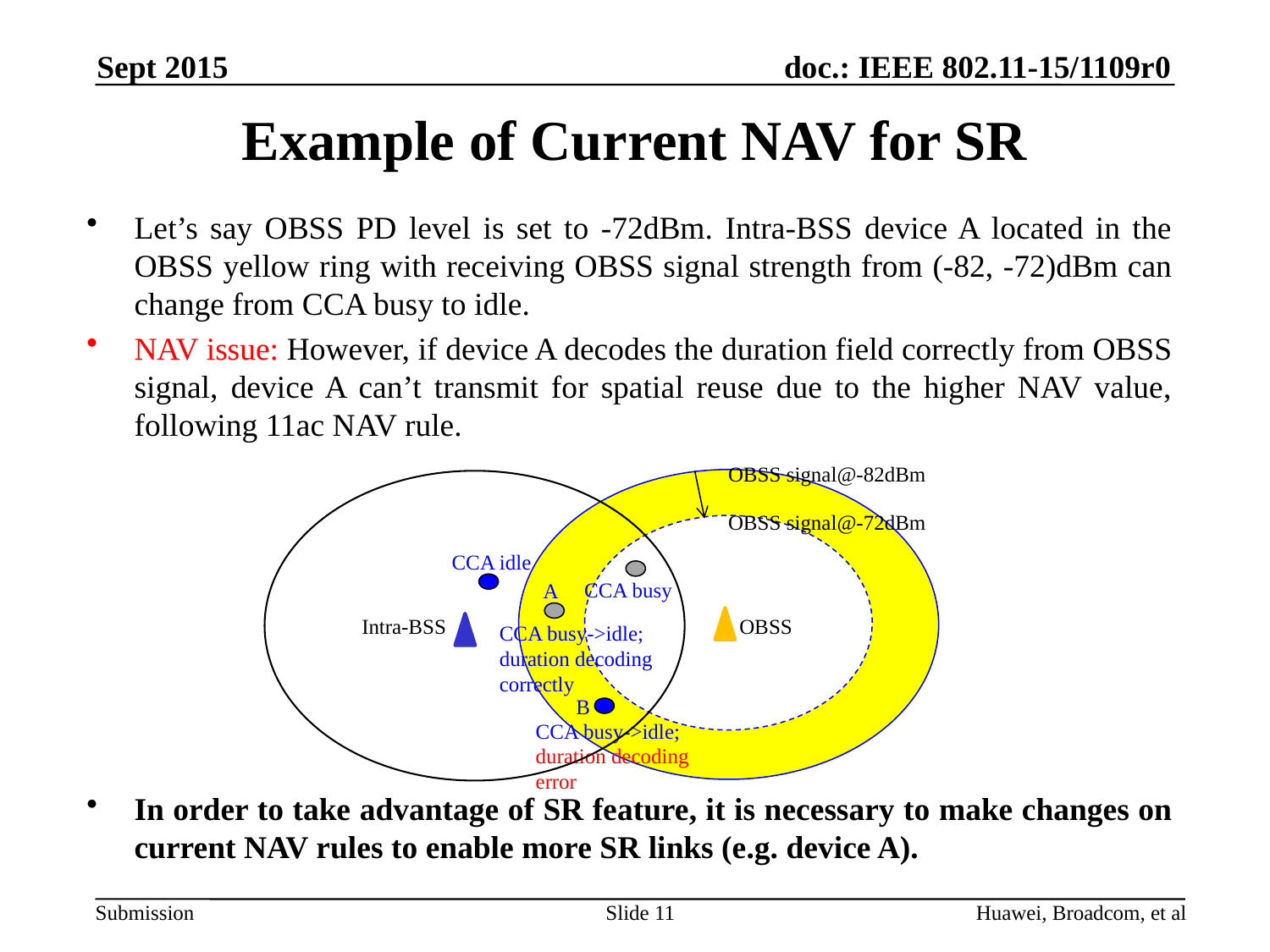

Sept 2015
# Example of Current NAV for SR
Let’s say OBSS PD level is set to -72dBm. Intra-BSS device A located in the OBSS yellow ring with receiving OBSS signal strength from (-82, -72)dBm can change from CCA busy to idle.
NAV issue: However, if device A decodes the duration field correctly from OBSS signal, device A can’t transmit for spatial reuse due to the higher NAV value, following 11ac NAV rule.

In order to take advantage of SR feature, it is necessary to make changes on current NAV rules to enable more SR links (e.g. device A).
OBSS signal@-82dBm

OBSS signal@-72dBm

CCA idle

CCA busy
A

Intra-BSS
OBSS

CCA busy->idle;
duration decoding correctly
B

CCA busy->idle;
duration decoding error
Slide 11
Huawei, Broadcom, et al